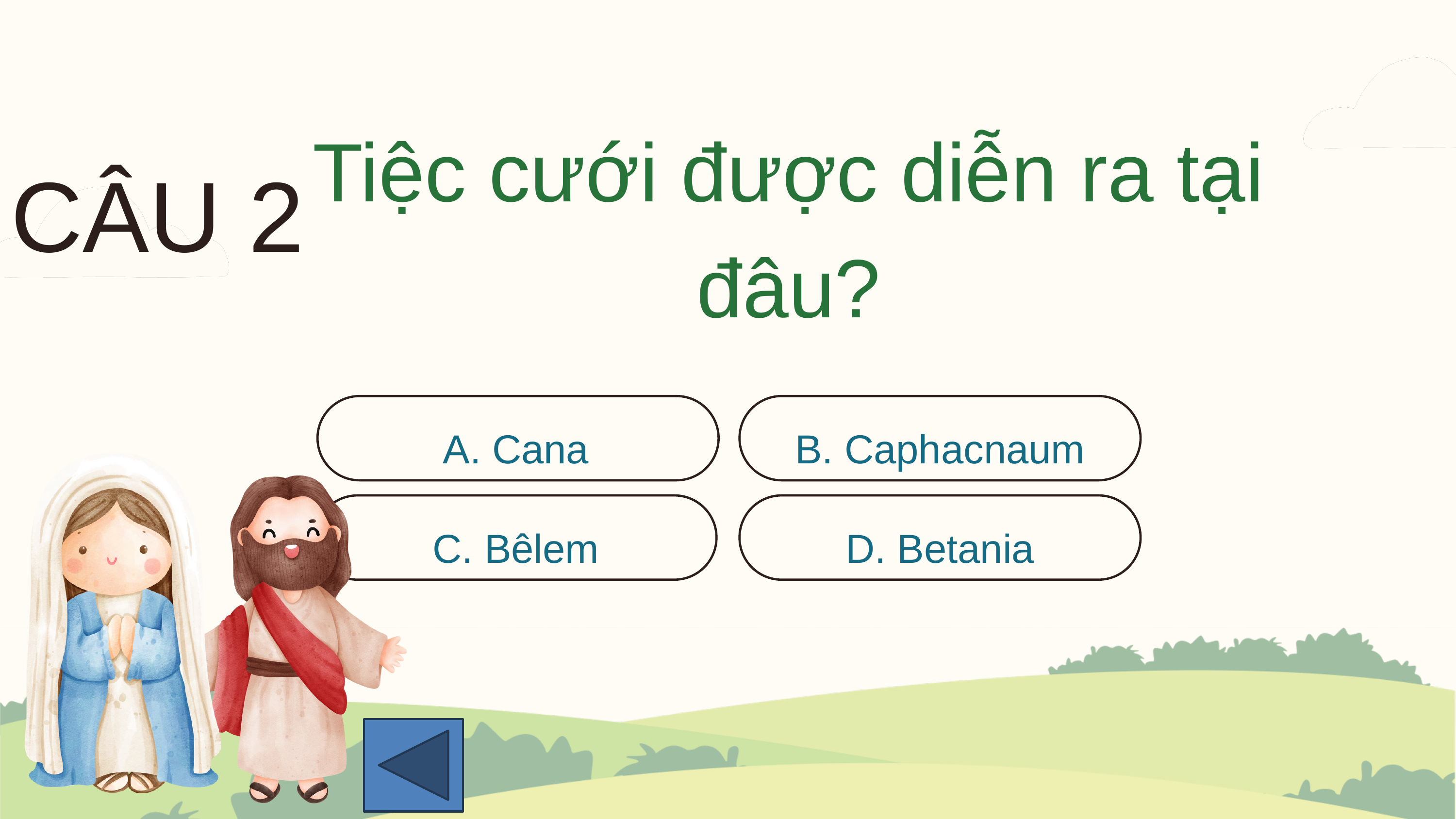

Tiệc cưới được diễn ra tại đâu?
CÂU 2

A. Cana
B. Caphacnaum

C. Bêlem
D. Betania